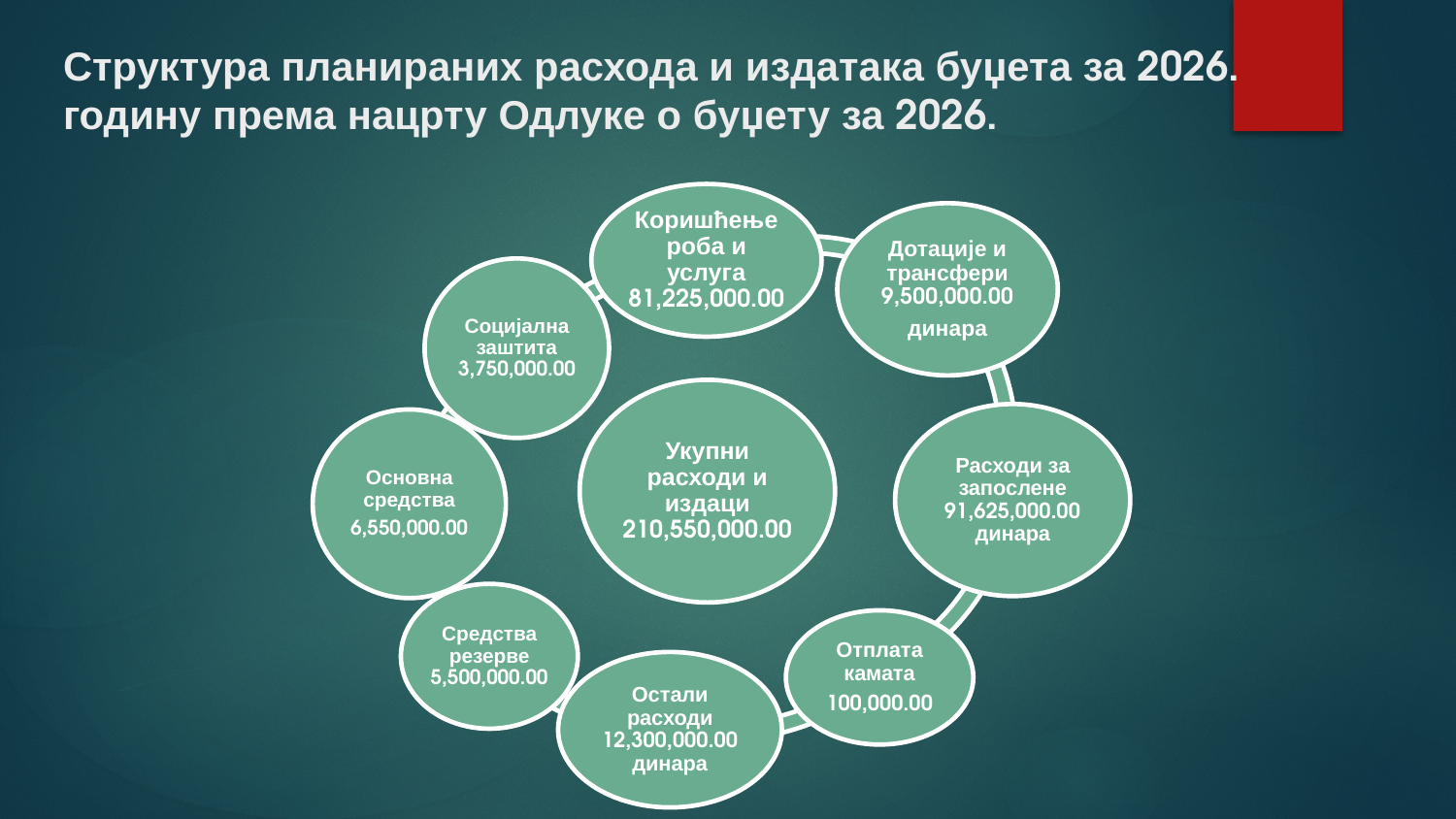

# Структура планираних расхода и издатака буџета за 2026. годину према нацрту Одлуке о буџету за 2026.

Укупни расходи и издаци 210,550,000.00
Коришћење роба и услуга 81,225,000.00
Дотације и трансфери 9,500,000.00
динара
Расходи за запослене 91,625,000.00 динара
Отплата камата
100,000.00
Остали расходи 12,300,000.00 динара
Средства резерве 5,500,000.00
Основна средства
6,550,000.00
Социјална заштита 3,750,000.00